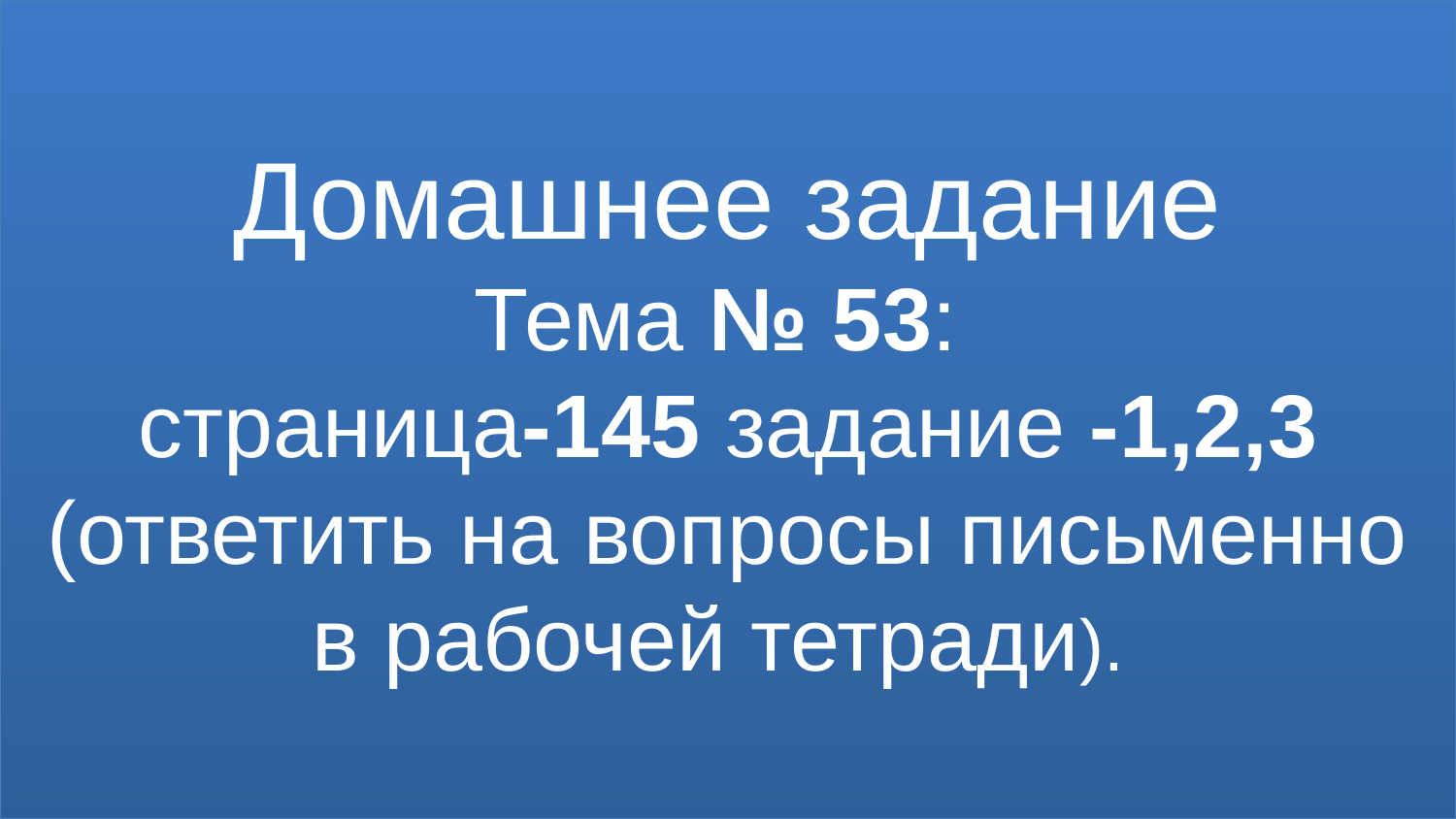

Домашнее задание
Тема № 53:
страница-145 задание -1,2,3 (ответить на вопросы письменно в рабочей тетради).
#